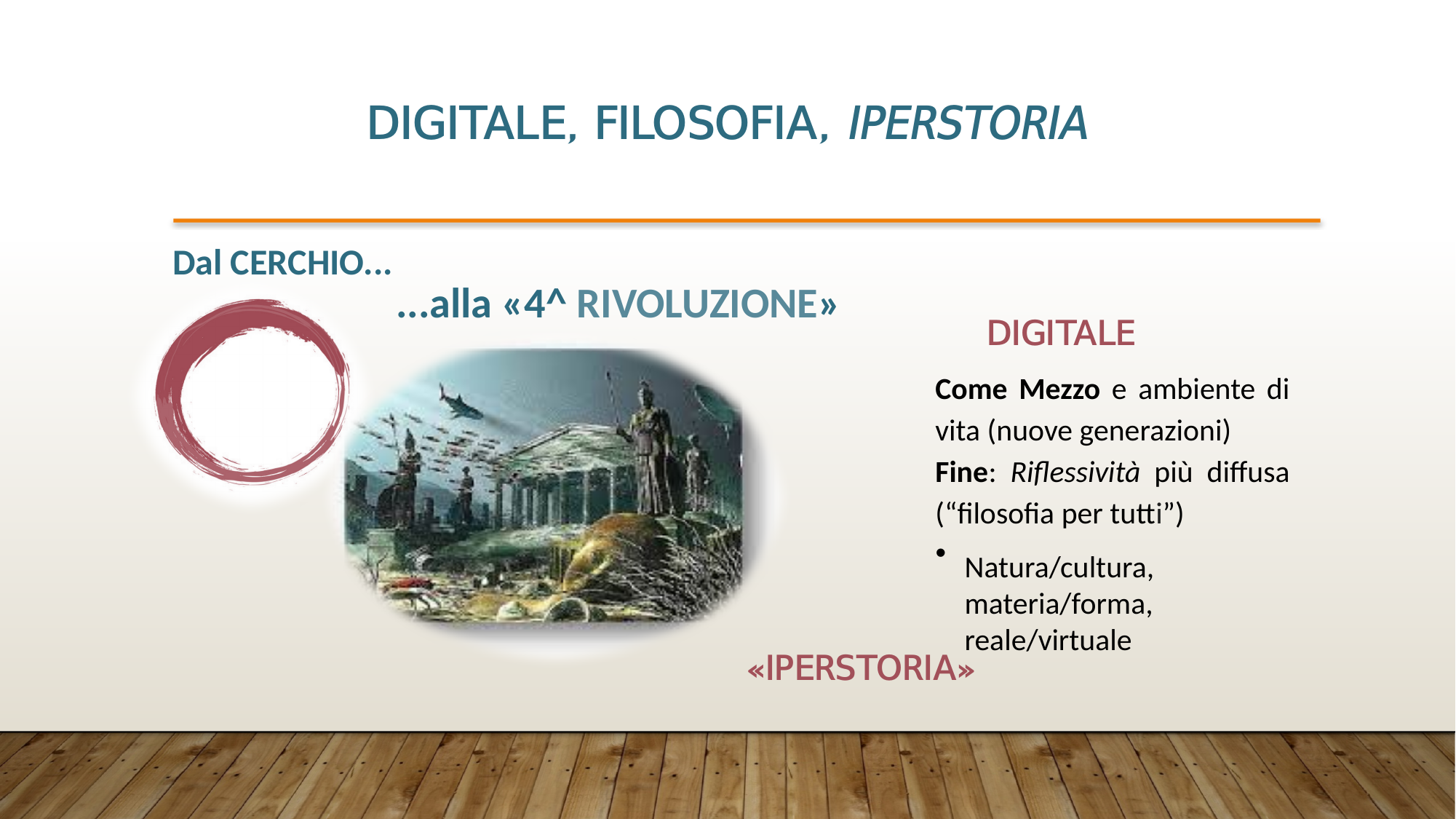

DIGITALE, FILOSOFIA, IPERSTORIA
Dal CERCHIO...
...alla «4^ RIVOLUZIONE»

DIGITALE

Come Mezzo e ambiente di vita (nuove generazioni)
Fine: Riflessività più diffusa (“filosofia per tutti”)

Natura/cultura, materia/forma,
reale/virtuale

«IPERSTORIA»